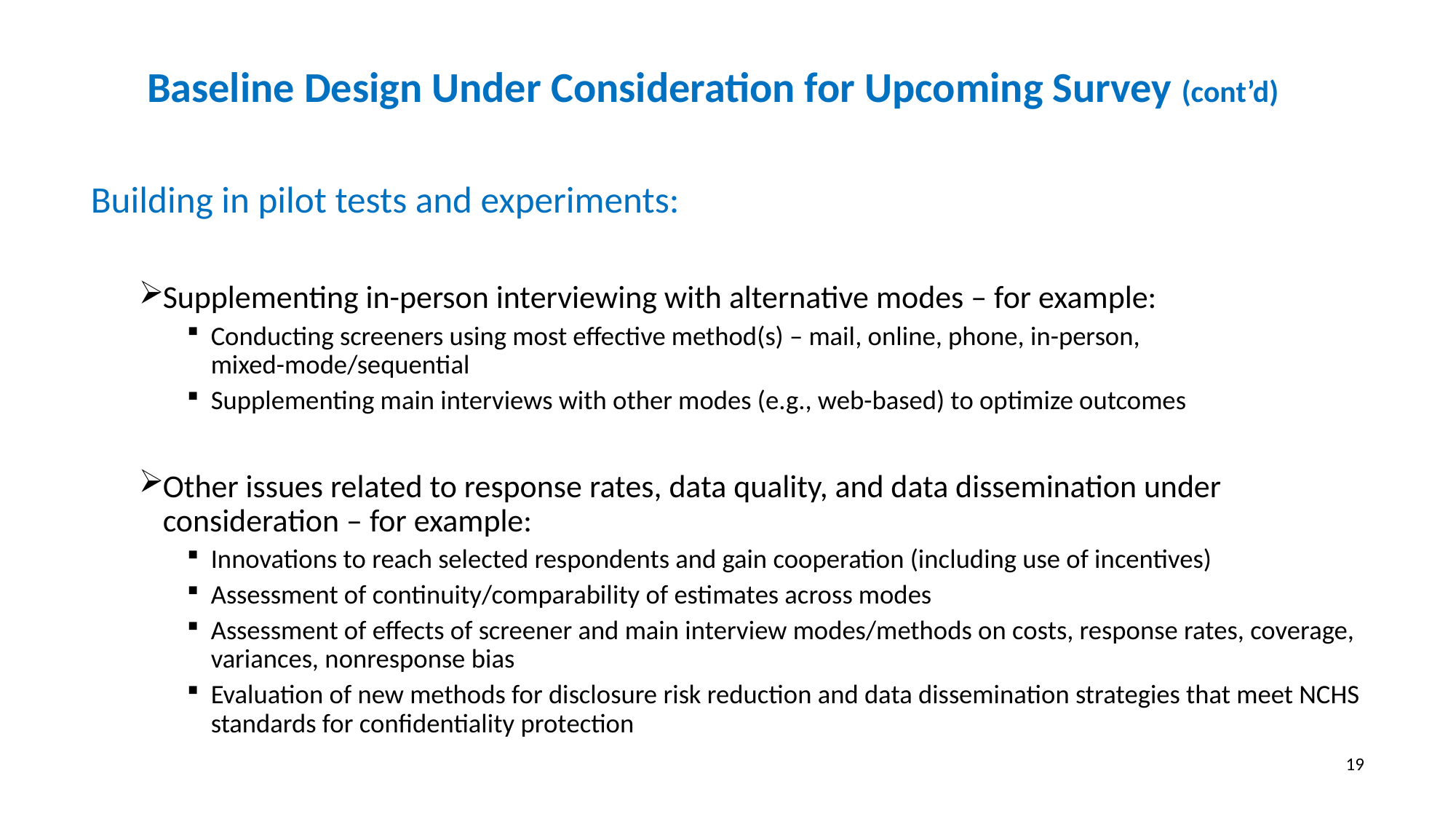

Baseline Design Under Consideration for Upcoming Survey (cont’d)
Building in pilot tests and experiments:

Supplementing in-person interviewing with alternative modes – for example:
Conducting screeners using most effective method(s) – mail, online, phone, in-person, mixed-mode/sequential
Supplementing main interviews with other modes (e.g., web-based) to optimize outcomes

Other issues related to response rates, data quality, and data dissemination under consideration – for example:
Innovations to reach selected respondents and gain cooperation (including use of incentives)
Assessment of continuity/comparability of estimates across modes
Assessment of effects of screener and main interview modes/methods on costs, response rates, coverage, variances, nonresponse bias
Evaluation of new methods for disclosure risk reduction and data dissemination strategies that meet NCHS standards for confidentiality protection

19